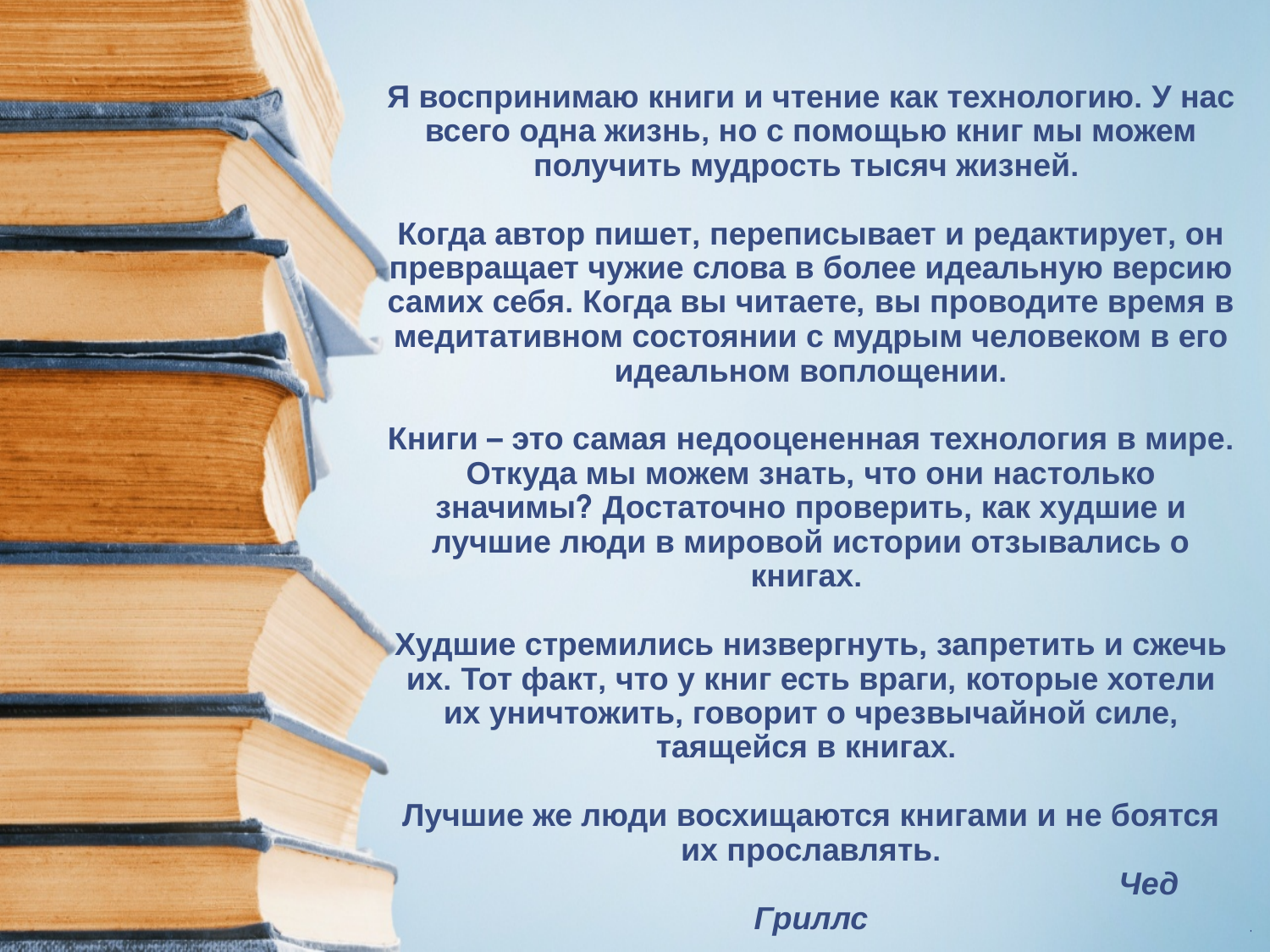

# Я воспринимаю книги и чтение как технологию. У нас всего одна жизнь, но с помощью книг мы можем получить мудрость тысяч жизней. Когда автор пишет, переписывает и редактирует, он превращает чужие слова в более идеальную версию самих себя. Когда вы читаете, вы проводите время в медитативном состоянии с мудрым человеком в его идеальном воплощении. Книги – это самая недооцененная технология в мире. Откуда мы можем знать, что они настолько значимы? Достаточно проверить, как худшие и лучшие люди в мировой истории отзывались о книгах. Худшие стремились низвергнуть, запретить и сжечь их. Тот факт, что у книг есть враги, которые хотели их уничтожить, говорит о чрезвычайной силе, таящейся в книгах. Лучшие же люди восхищаются книгами и не боятся их прославлять. Чед Гриллс
.